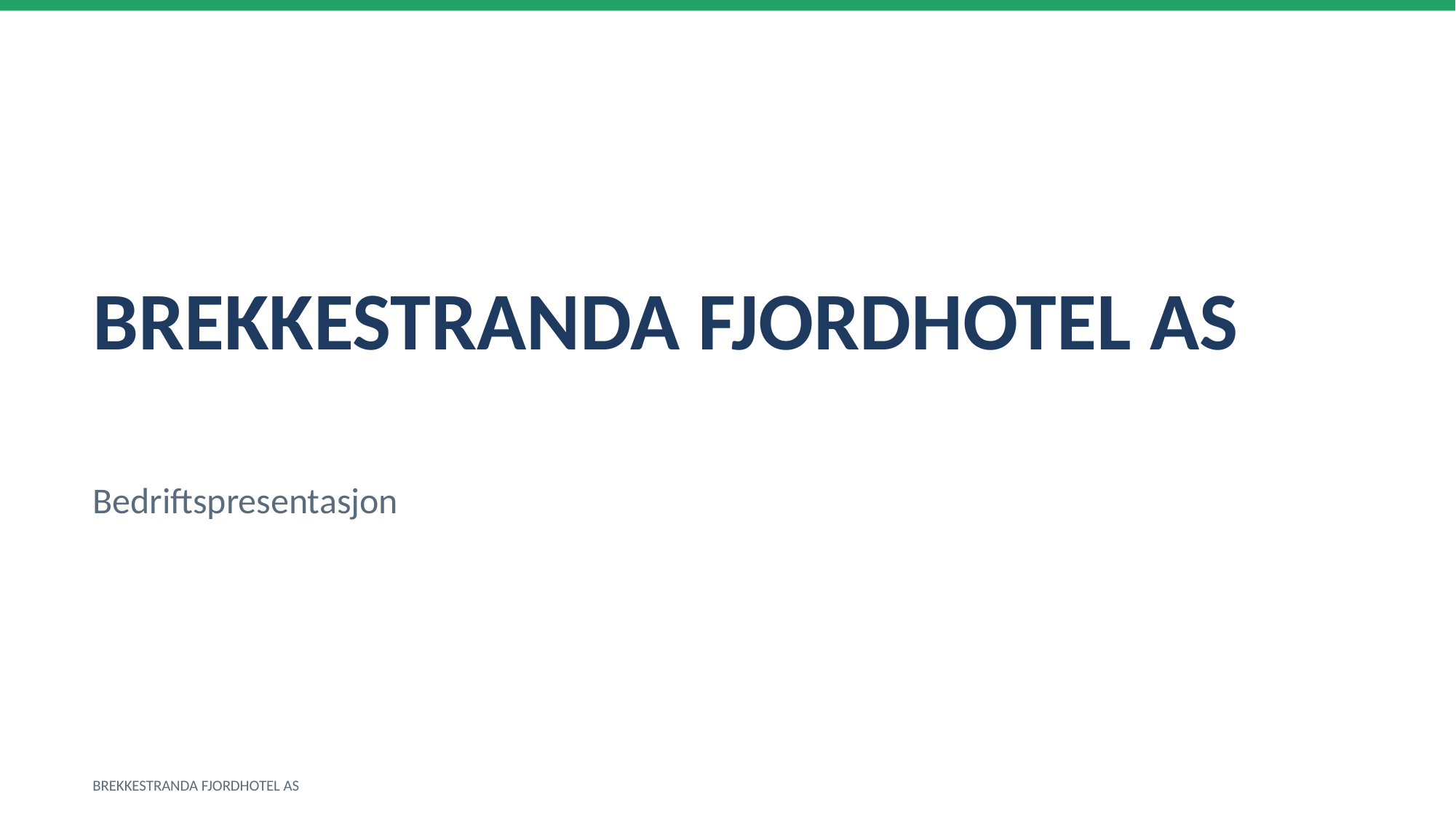

BREKKESTRANDA FJORDHOTEL AS
Bedriftspresentasjon
BREKKESTRANDA FJORDHOTEL AS